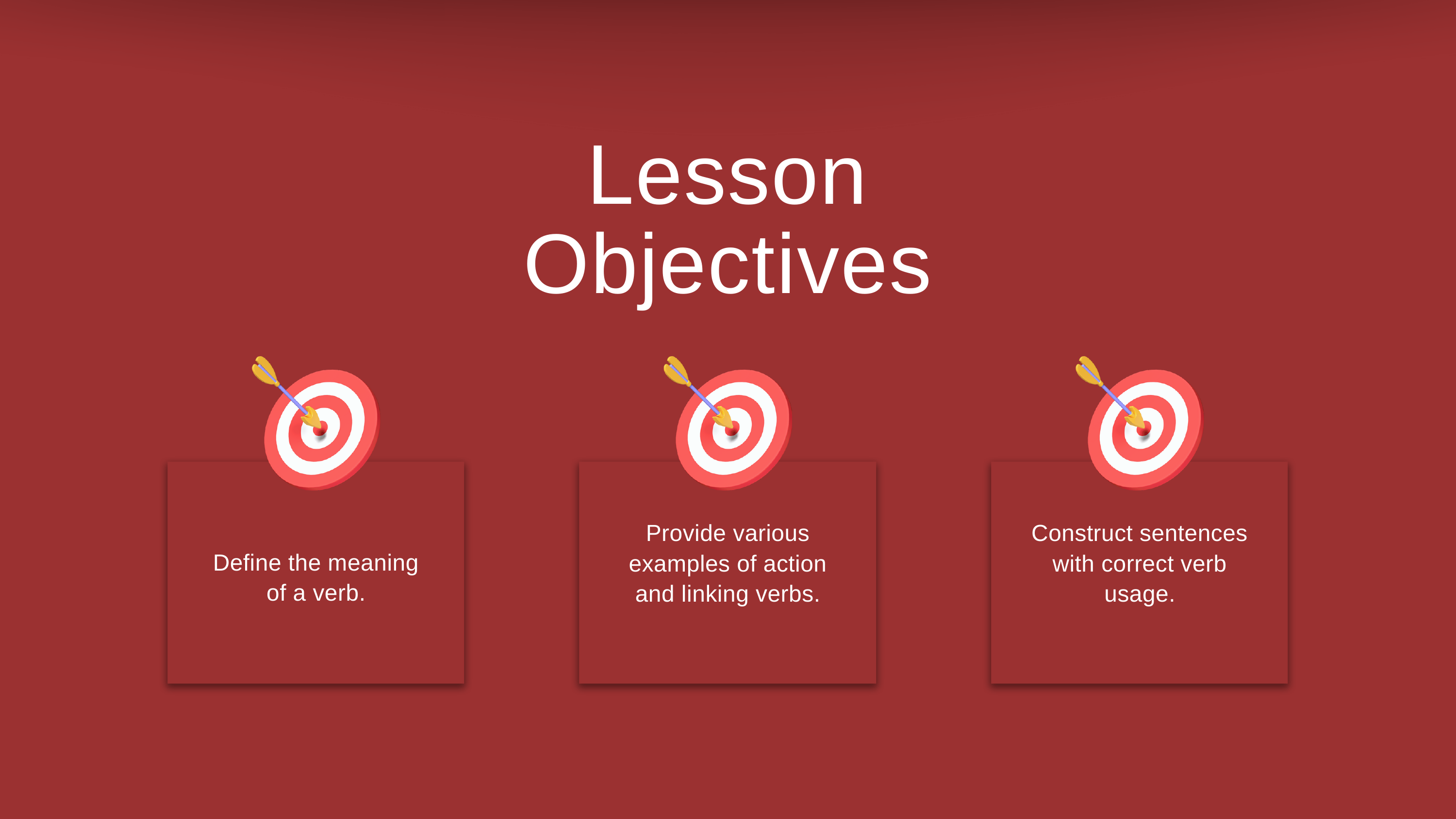

Lesson Objectives

Provide various examples of action and linking verbs.
Construct sentences with correct verb usage.
Define the meaning of a verb.